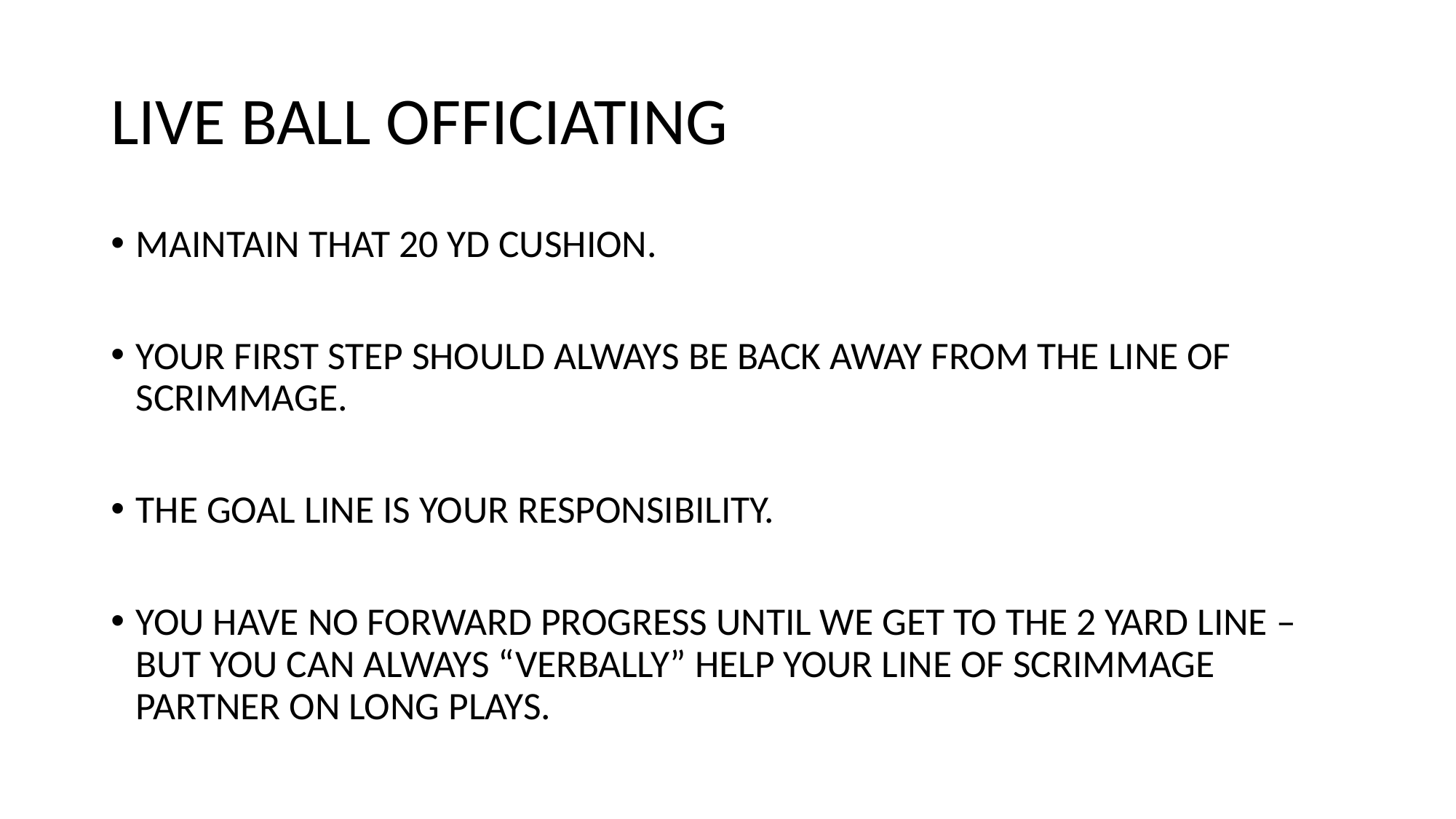

# LIVE BALL OFFICIATING
MAINTAIN THAT 20 YD CUSHION.

YOUR FIRST STEP SHOULD ALWAYS BE BACK AWAY FROM THE LINE OF SCRIMMAGE.

THE GOAL LINE IS YOUR RESPONSIBILITY.

YOU HAVE NO FORWARD PROGRESS UNTIL WE GET TO THE 2 YARD LINE – BUT YOU CAN ALWAYS “VERBALLY” HELP YOUR LINE OF SCRIMMAGE PARTNER ON LONG PLAYS.